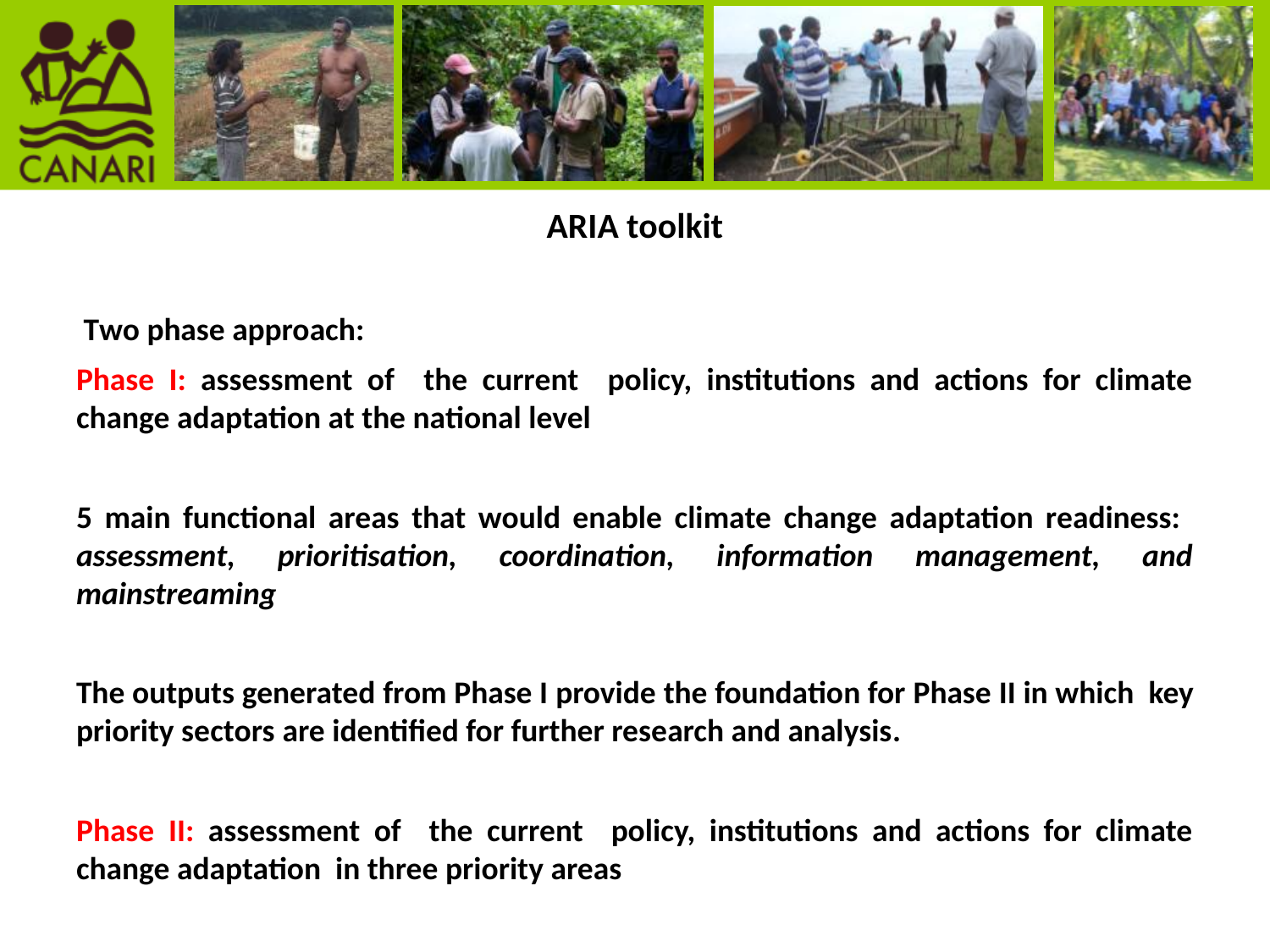

# ARIA toolkit
 Two phase approach:
Phase I: assessment of  the current  policy, institutions and actions for climate change adaptation at the national level

5 main functional areas that would enable climate change adaptation readiness:  assessment, prioritisation, coordination, information management, and mainstreaming

The outputs generated from Phase I provide the foundation for Phase II in which  key priority sectors are identified for further research and analysis.

Phase II: assessment of  the current  policy, institutions and actions for climate change adaptation  in three priority areas